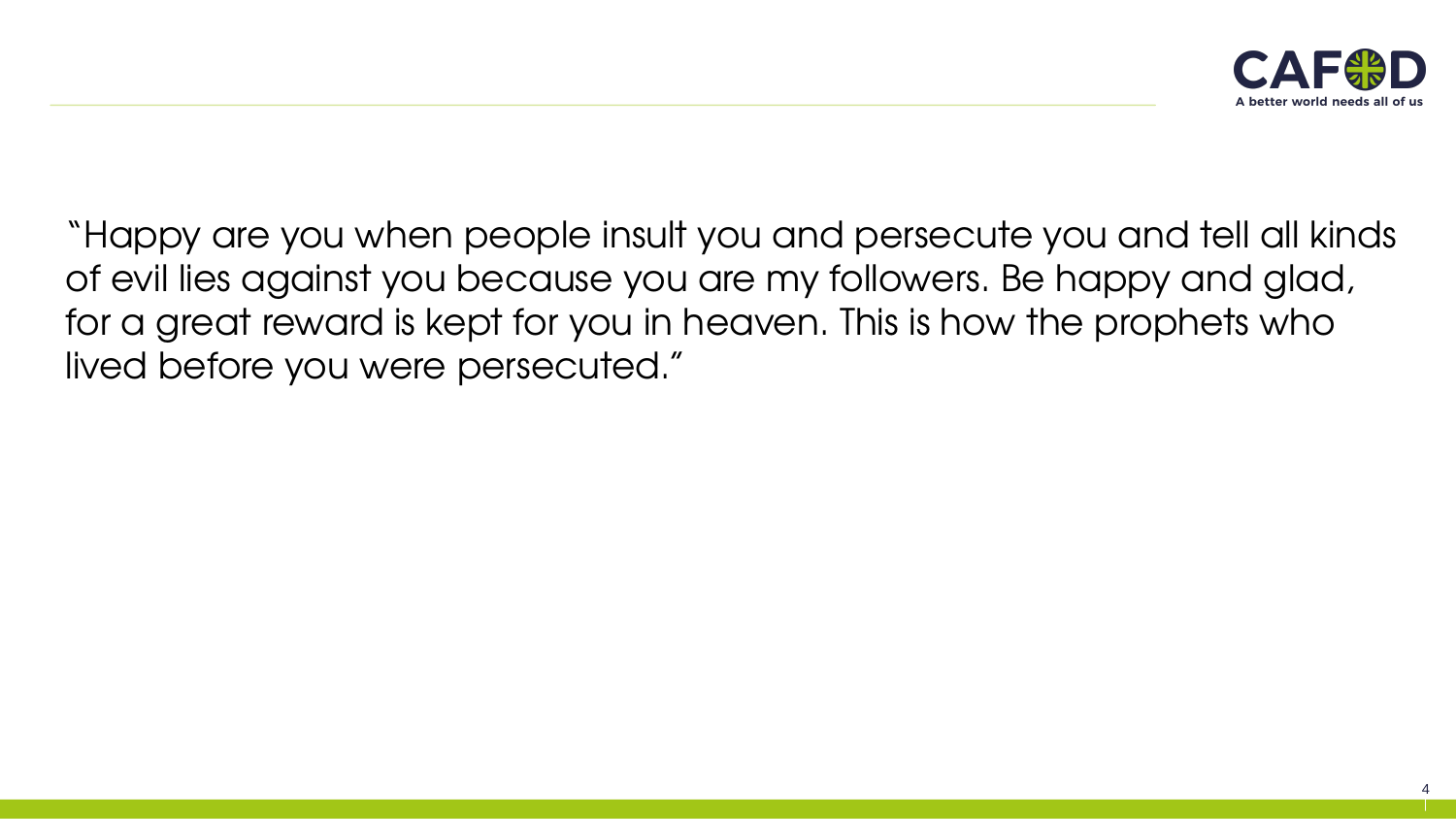

“Happy are you when people insult you and persecute you and tell all kinds of evil lies against you because you are my followers. Be happy and glad, for a great reward is kept for you in heaven. This is how the prophets who lived before you were persecuted.”

4